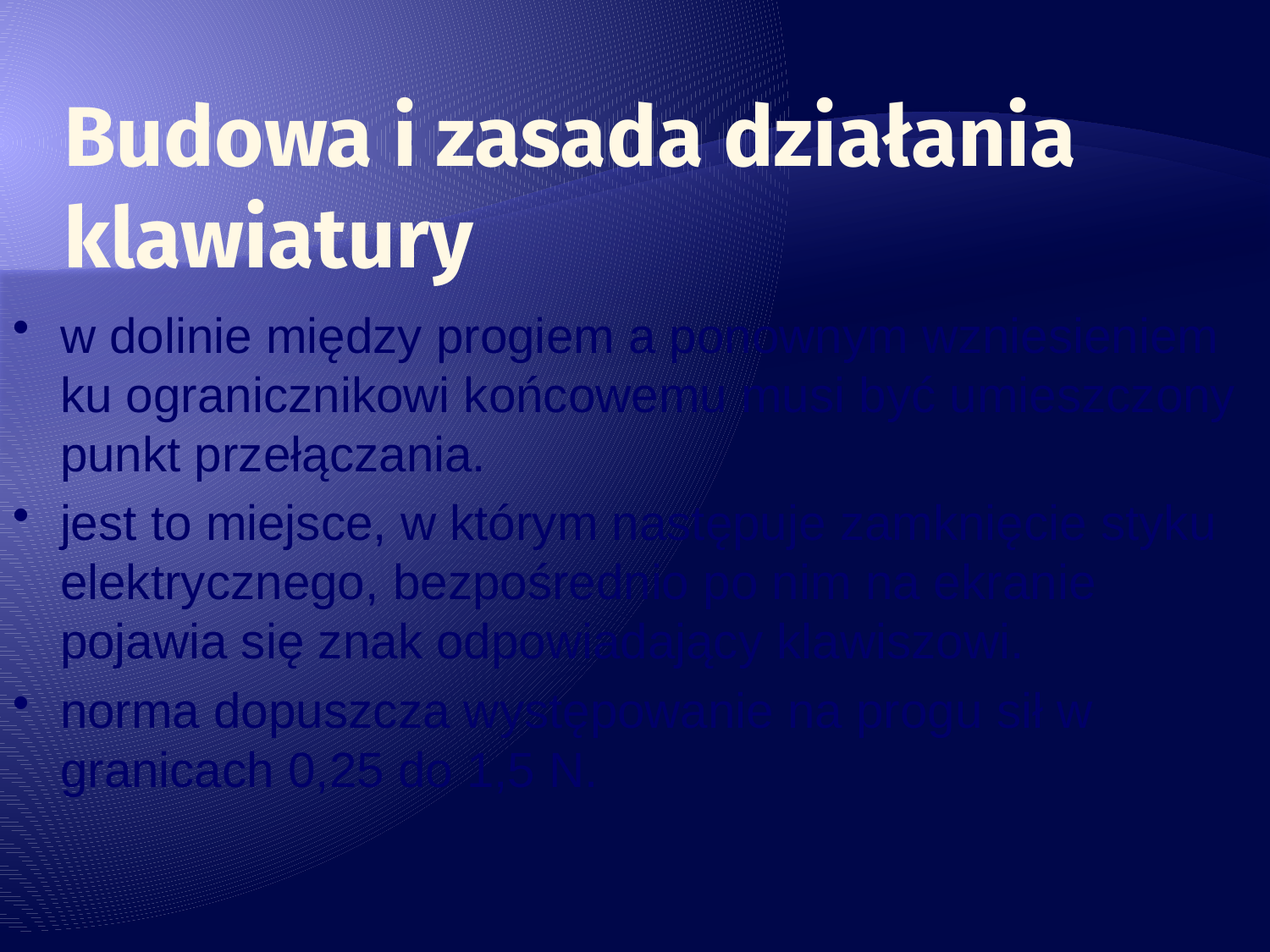

# Budowa i zasada działania klawiatury
w dolinie między progiem a ponownym wzniesieniem ku ogranicznikowi końcowemu musi być umieszczony punkt przełączania.
jest to miejsce, w którym następuje zamknięcie styku elektrycznego, bezpośrednio po nim na ekranie pojawia się znak odpowiadający klawiszowi.
norma dopuszcza występowanie na progu sił w granicach 0,25 do 1,5 N.